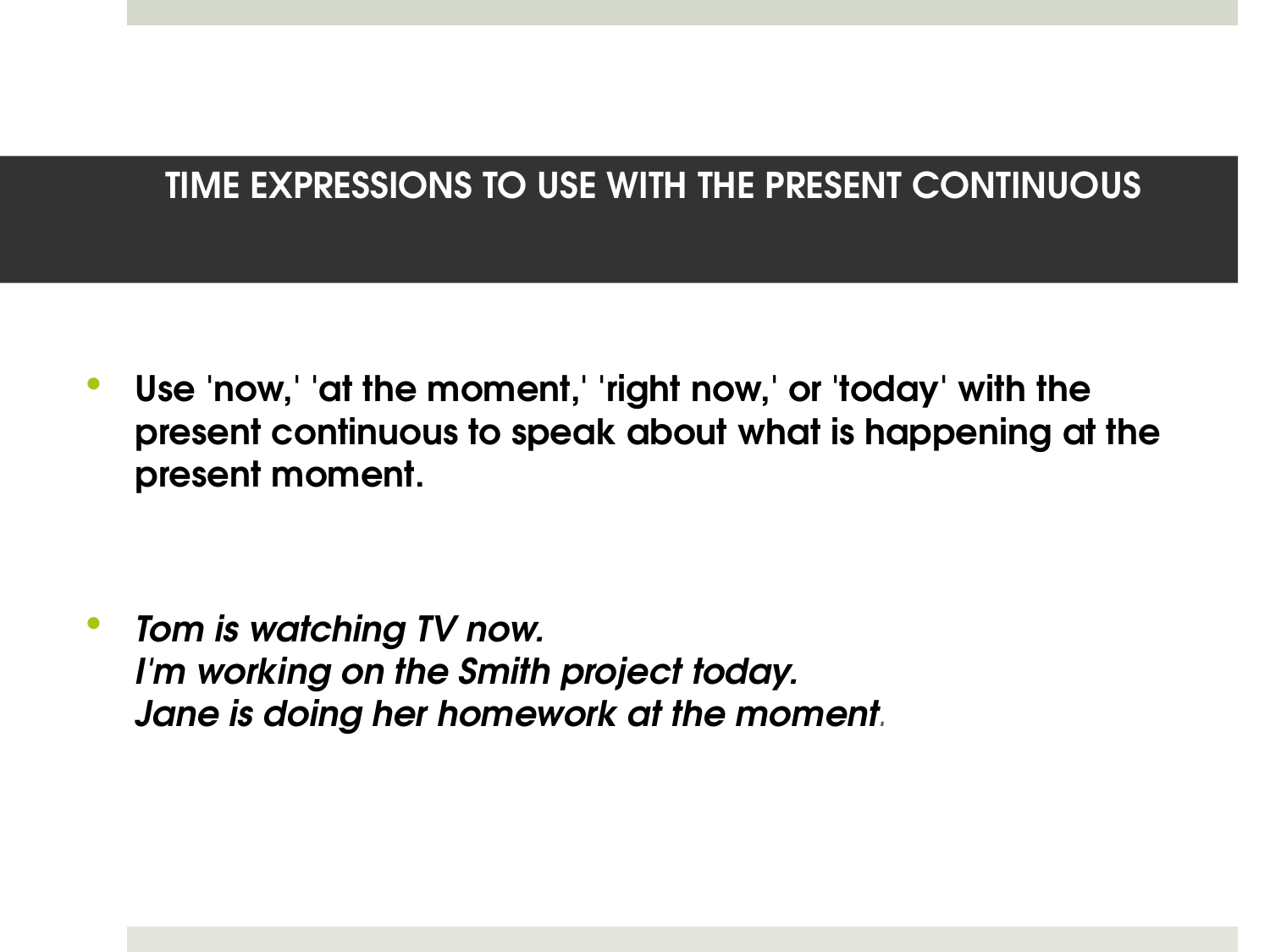

# TIME EXPRESSIONS TO USE WITH THE PRESENT CONTINUOUS
Use 'now,' 'at the moment,' 'right now,' or 'today' with the present continuous to speak about what is happening at the present moment.

Tom is watching TV now.
I'm working on the Smith project today.
Jane is doing her homework at the moment.